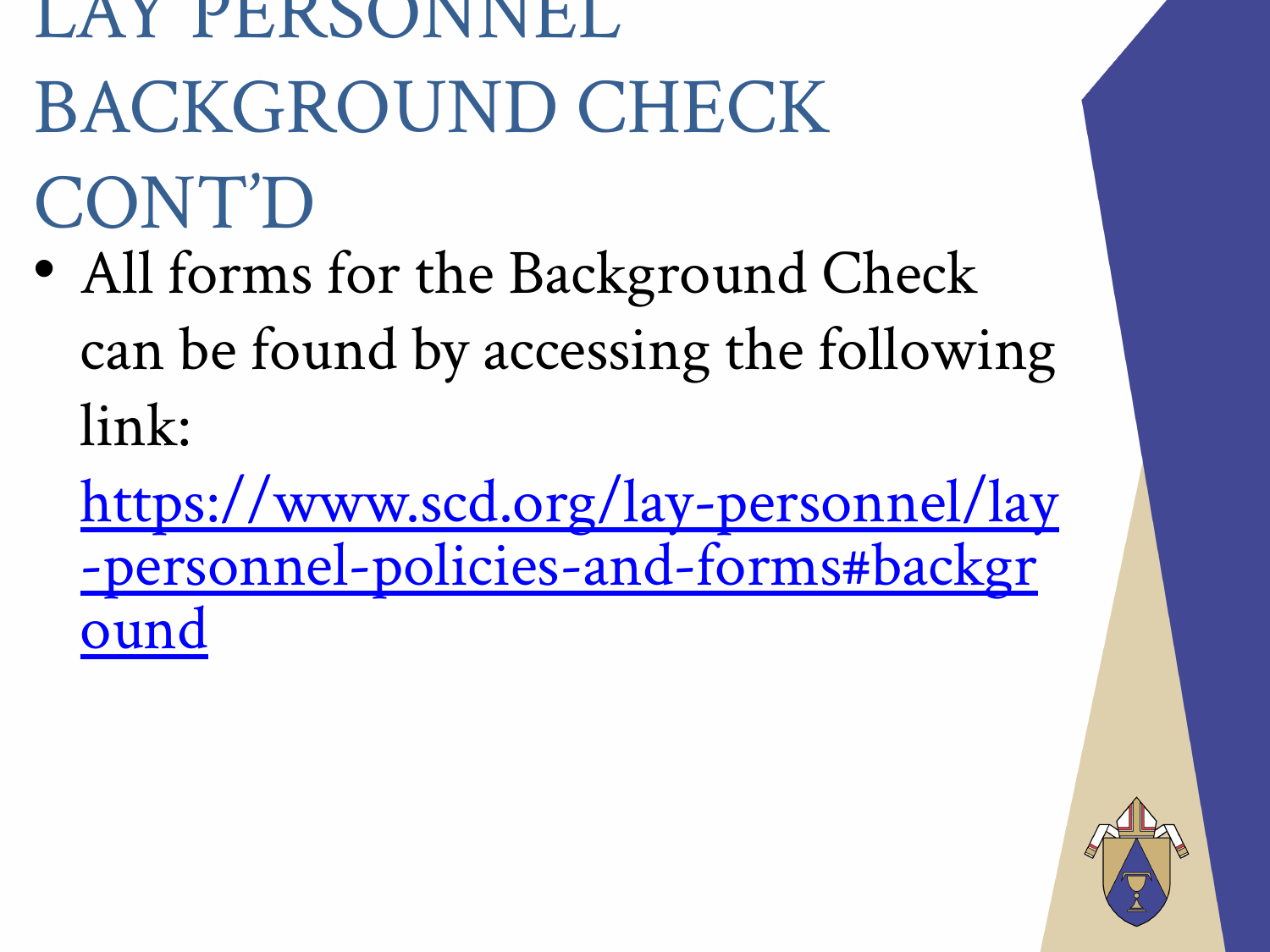

# Lay Personnel Background Check Cont’d
All forms for the Background Check can be found by accessing the following link: https://www.scd.org/lay-personnel/lay-personnel-policies-and-forms#background